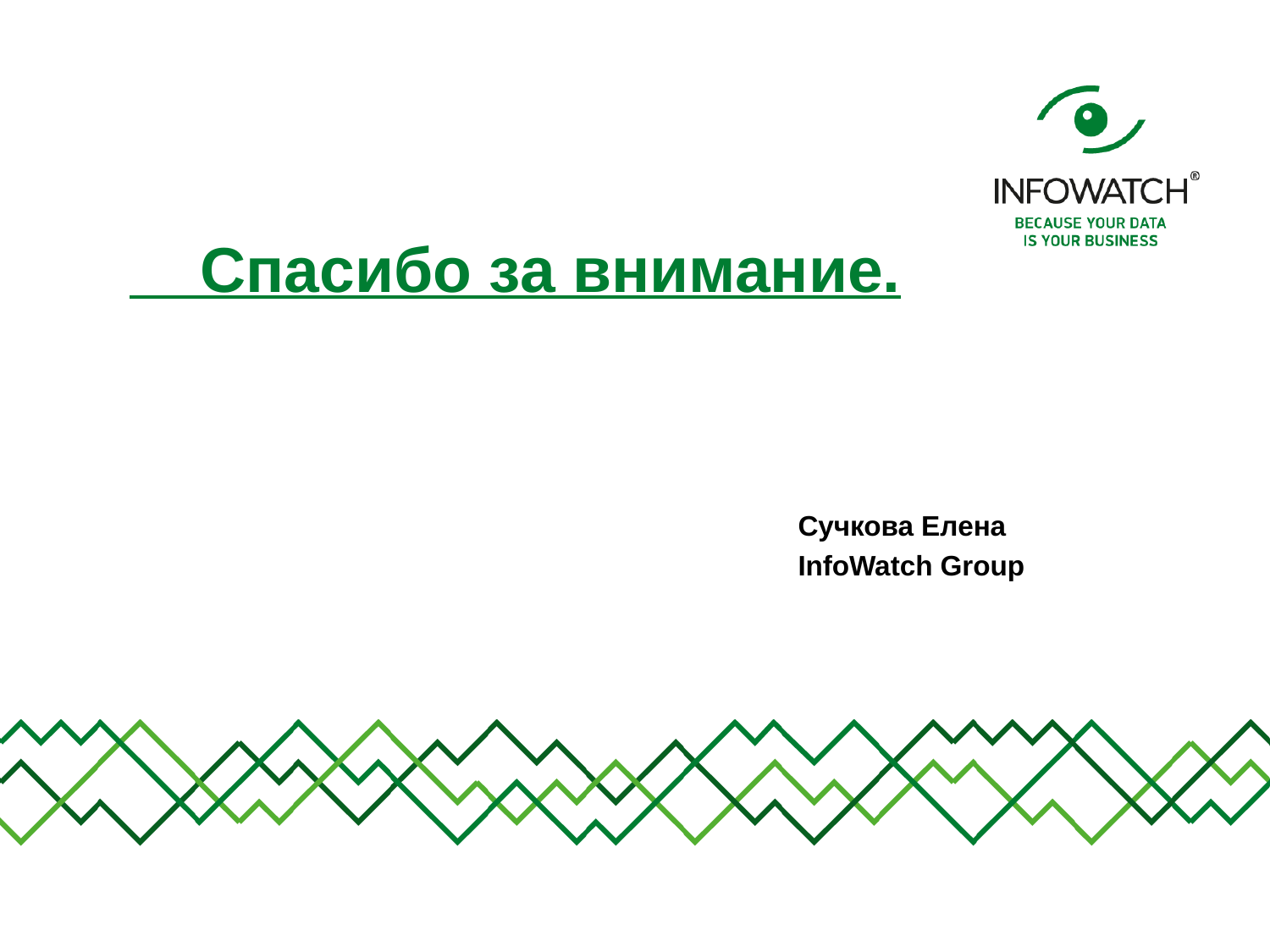

# Спасибо за внимание.
Сучкова Елена
InfoWatch Group